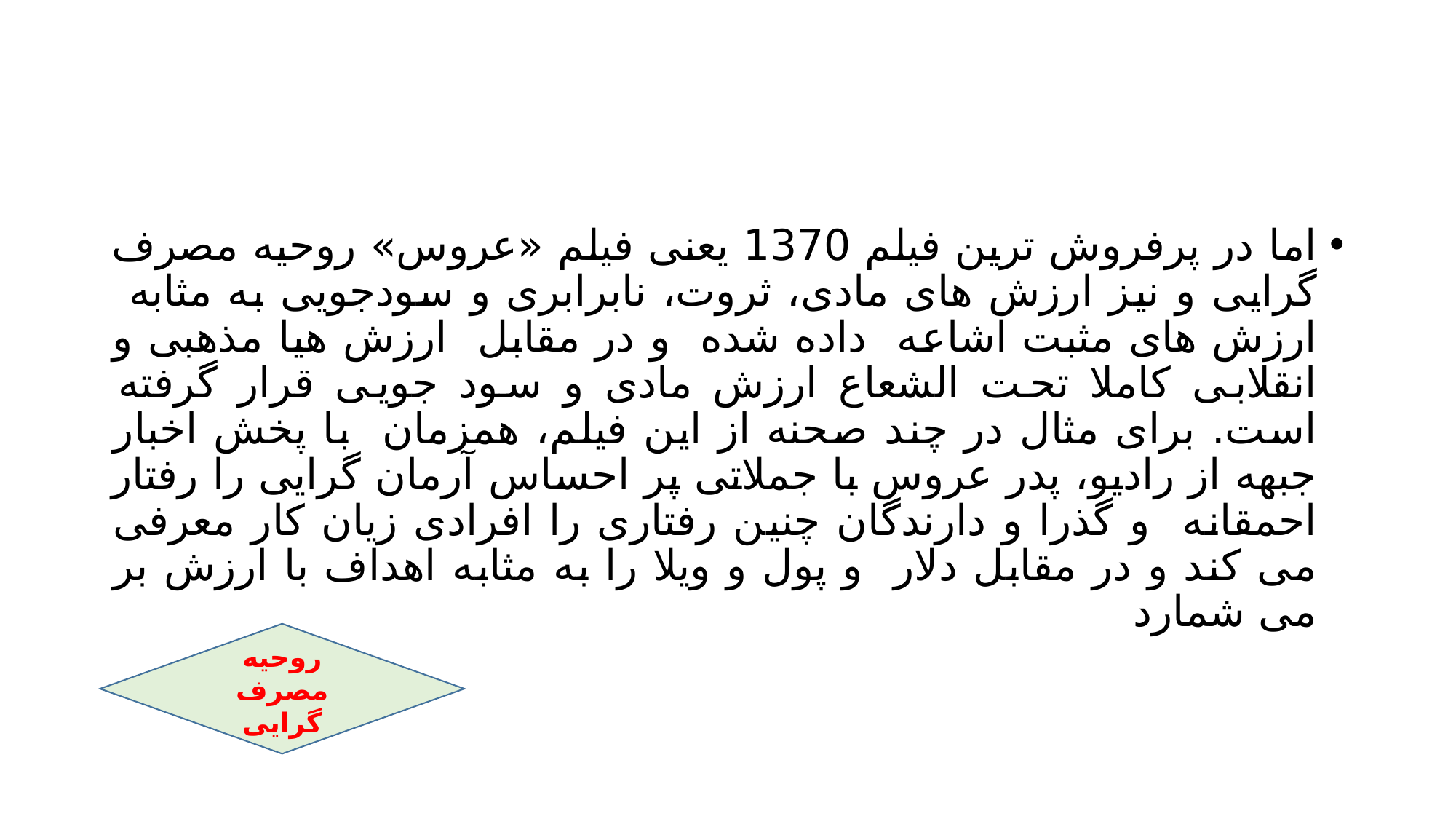

#
اما در پرفروش ترین فیلم 1370 یعنی فیلم «عروس» روحیه مصرف گرایی و نیز ارزش های مادی، ثروت، نابرابری و سودجویی به مثابه  ارزش های مثبت اشاعه  داده شده  و در مقابل  ارزش هیا مذهبی و انقلابی کاملا تحت الشعاع ارزش مادی و سود جویی قرار گرفته است. برای مثال در چند صحنه از این فیلم، همزمان  با پخش اخبار جبهه از رادیو، پدر عروس با جملاتی پر احساس آرمان گرایی را رفتار احمقانه  و گذرا و دارندگان چنین رفتاری را افرادی زیان کار معرفی می کند و در مقابل دلار  و پول و ویلا را به مثابه اهداف با ارزش بر می شمارد

روحیه مصرف گرایی